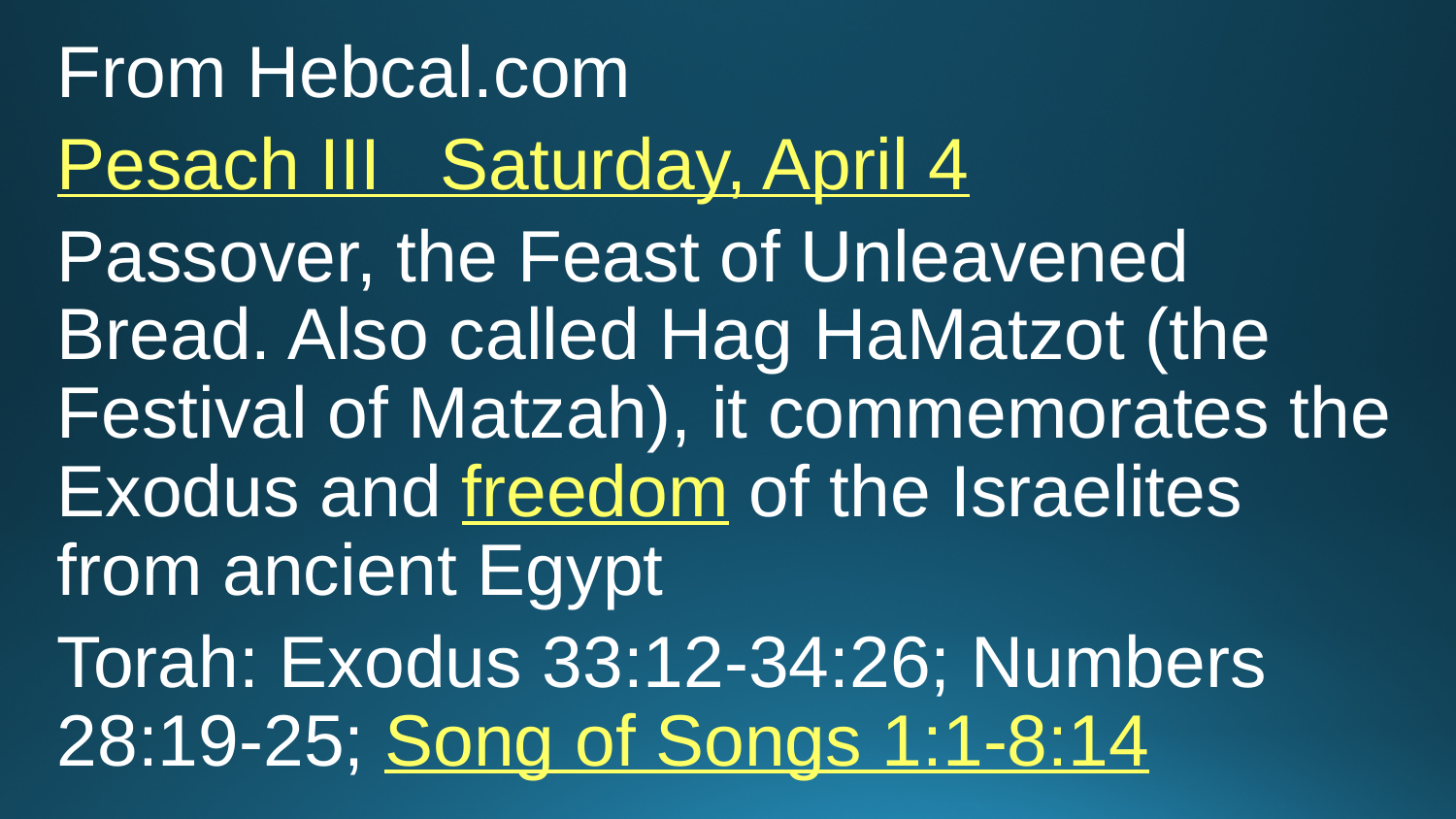

From Hebcal.com
Pesach III   Saturday, April 4
Passover, the Feast of Unleavened Bread. Also called Hag HaMatzot (the Festival of Matzah), it commemorates the Exodus and freedom of the Israelites from ancient Egypt
Torah: Exodus 33:12-34:26; Numbers 28:19-25; Song of Songs 1:1-8:14